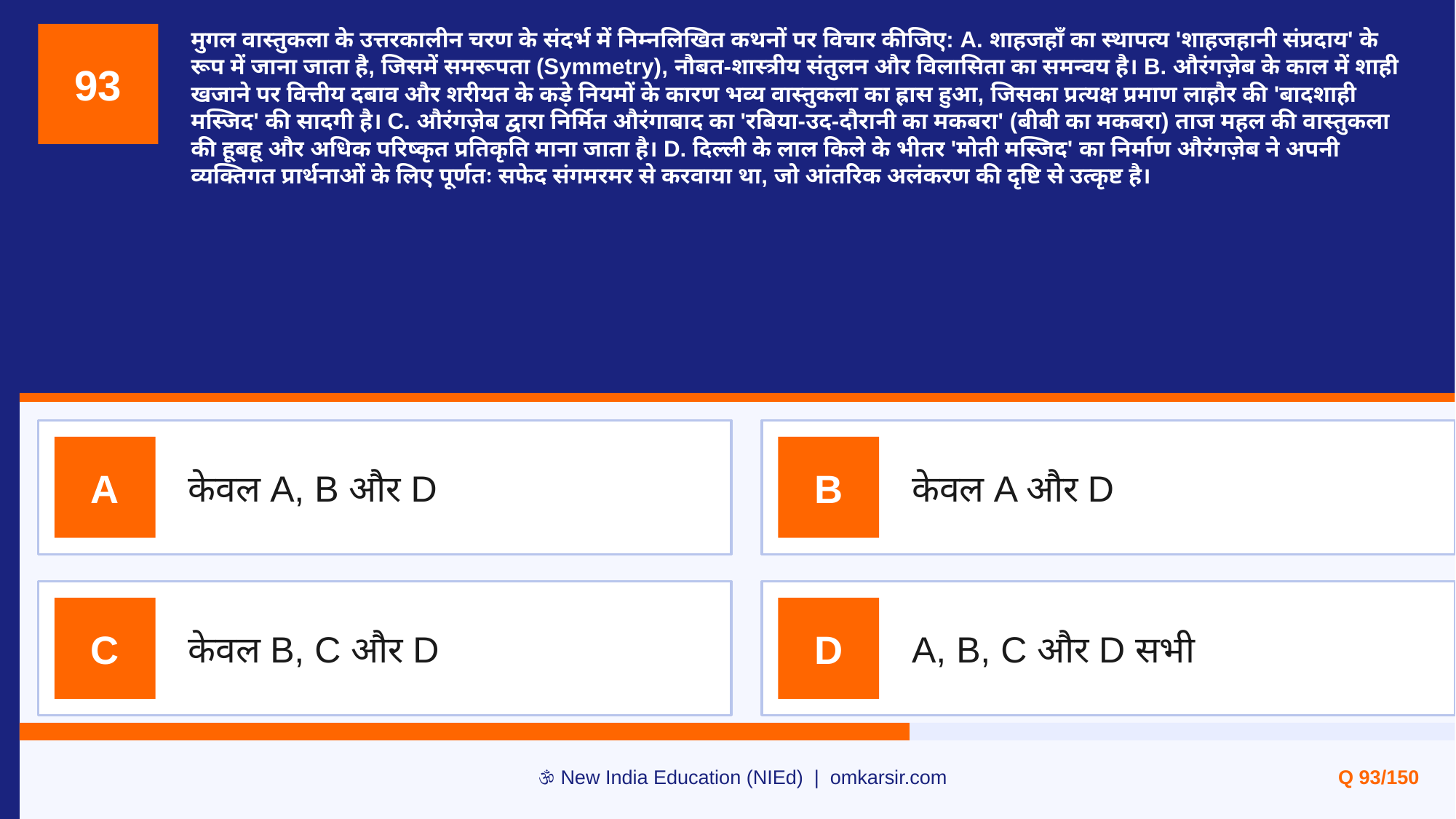

मुगल वास्तुकला के उत्तरकालीन चरण के संदर्भ में निम्नलिखित कथनों पर विचार कीजिए: A. शाहजहाँ का स्थापत्य 'शाहजहानी संप्रदाय' के रूप में जाना जाता है, जिसमें समरूपता (Symmetry), नौबत-शास्त्रीय संतुलन और विलासिता का समन्वय है। B. औरंगज़ेब के काल में शाही खजाने पर वित्तीय दबाव और शरीयत के कड़े नियमों के कारण भव्य वास्तुकला का ह्रास हुआ, जिसका प्रत्यक्ष प्रमाण लाहौर की 'बादशाही मस्जिद' की सादगी है। C. औरंगज़ेब द्वारा निर्मित औरंगाबाद का 'रबिया-उद-दौरानी का मकबरा' (बीबी का मकबरा) ताज महल की वास्तुकला की हूबहू और अधिक परिष्कृत प्रतिकृति माना जाता है। D. दिल्ली के लाल किले के भीतर 'मोती मस्जिद' का निर्माण औरंगज़ेब ने अपनी व्यक्तिगत प्रार्थनाओं के लिए पूर्णतः सफेद संगमरमर से करवाया था, जो आंतरिक अलंकरण की दृष्टि से उत्कृष्ट है।
93

केवल A, B और D
केवल A और D
A
B

केवल B, C और D
A, B, C और D सभी
C
D

🕉️ New India Education (NIEd)  |  omkarsir.com
Q 93/150